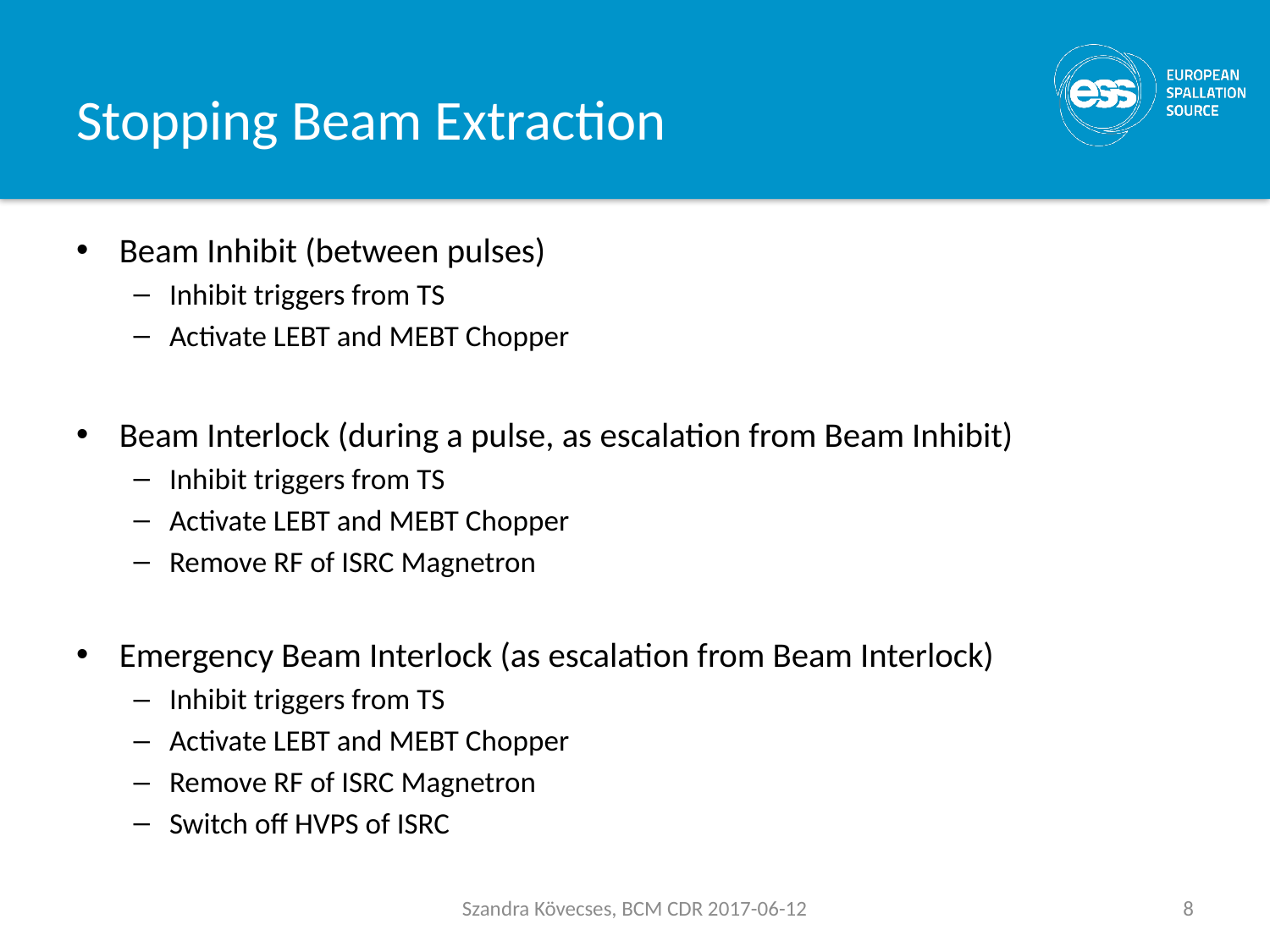

# Stopping Beam Extraction
Beam Inhibit (between pulses)
Inhibit triggers from TS
Activate LEBT and MEBT Chopper

Beam Interlock (during a pulse, as escalation from Beam Inhibit)
Inhibit triggers from TS
Activate LEBT and MEBT Chopper
Remove RF of ISRC Magnetron

Emergency Beam Interlock (as escalation from Beam Interlock)
Inhibit triggers from TS
Activate LEBT and MEBT Chopper
Remove RF of ISRC Magnetron
Switch off HVPS of ISRC

Szandra Kövecses, BCM CDR 2017-06-12
8